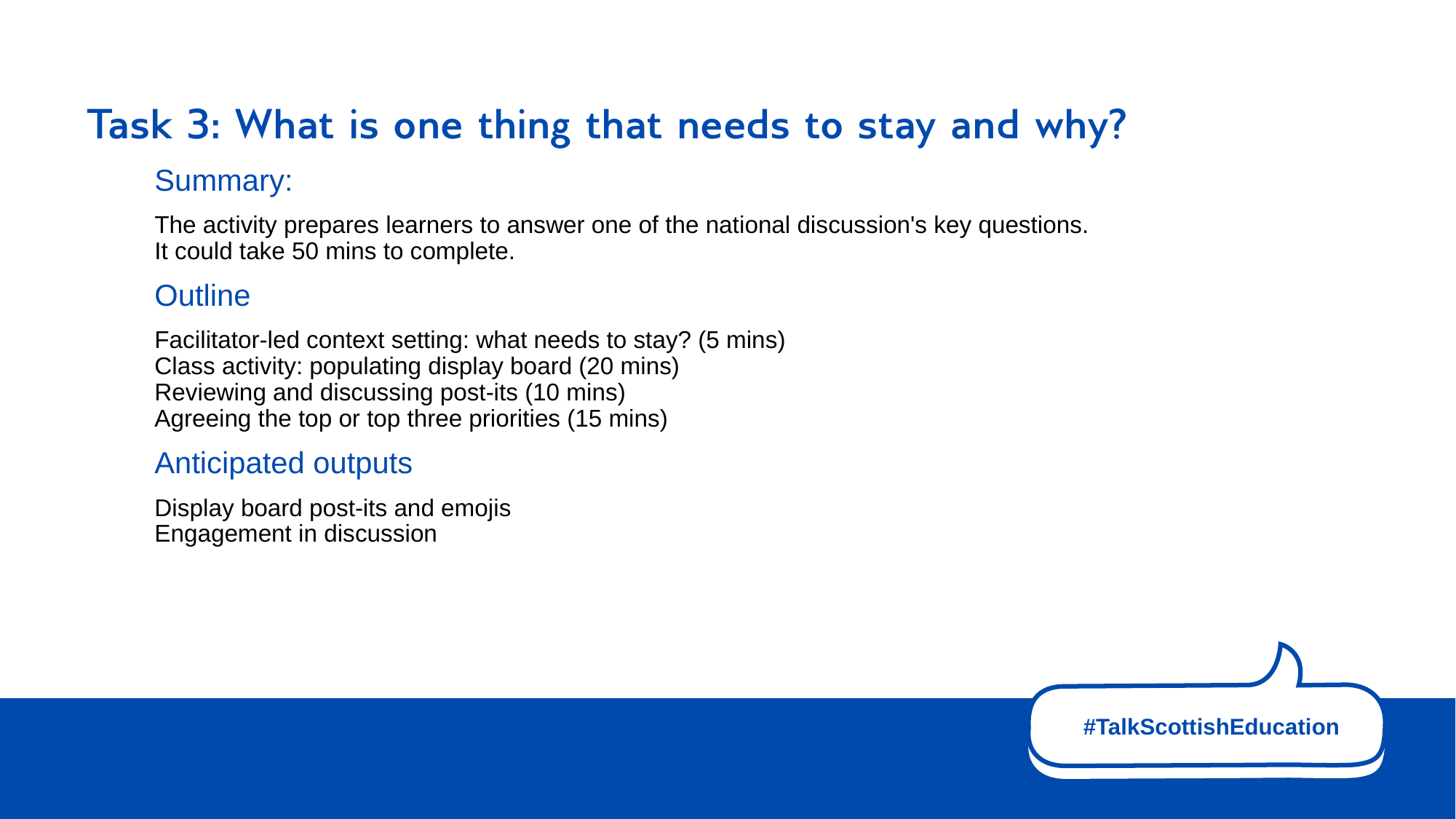

# Task 3: What is one thing that needs to stay and why?
Summary:
The activity prepares learners to answer one of the national discussion's key questions.  
It could take 50 mins to complete.
Outline
Facilitator-led context setting: what needs to stay? (5 mins)
Class activity: populating display board (20 mins)
Reviewing and discussing post-its (10 mins)
Agreeing the top or top three priorities (15 mins)
Anticipated outputs
Display board post-its and emojis
Engagement in discussion